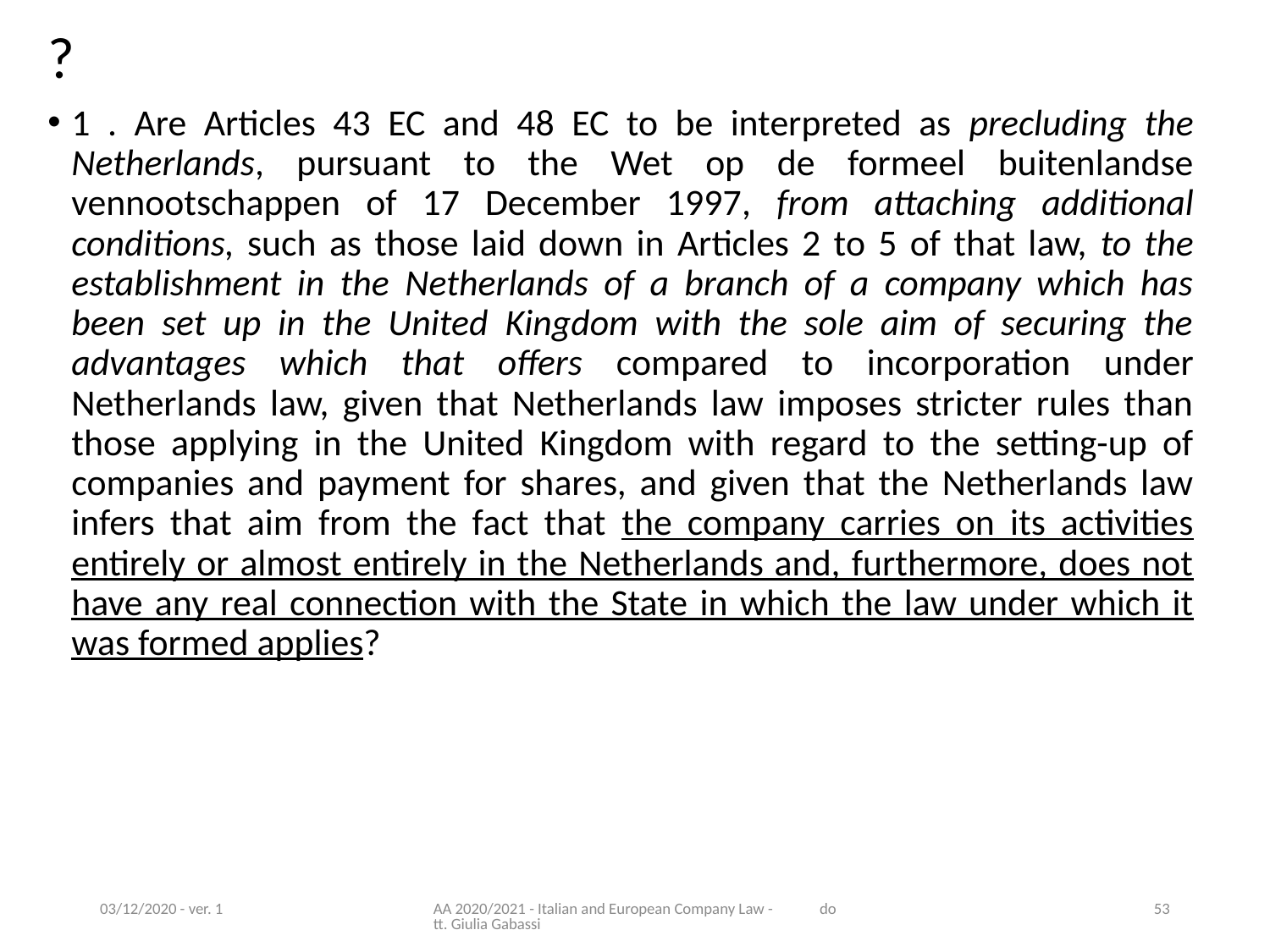

# ?
1 . Are Articles 43 EC and 48 EC to be interpreted as precluding the Netherlands, pursuant to the Wet op de formeel buitenlandse vennootschappen of 17 December 1997, from attaching additional conditions, such as those laid down in Articles 2 to 5 of that law, to the establishment in the Netherlands of a branch of a company which has been set up in the United Kingdom with the sole aim of securing the advantages which that offers compared to incorporation under Netherlands law, given that Netherlands law imposes stricter rules than those applying in the United Kingdom with regard to the setting-up of companies and payment for shares, and given that the Netherlands law infers that aim from the fact that the company carries on its activities entirely or almost entirely in the Netherlands and, furthermore, does not have any real connection with the State in which the law under which it was formed applies?
03/12/2020 - ver. 1
AA 2020/2021 - Italian and European Company Law -             dott. Giulia Gabassi
53